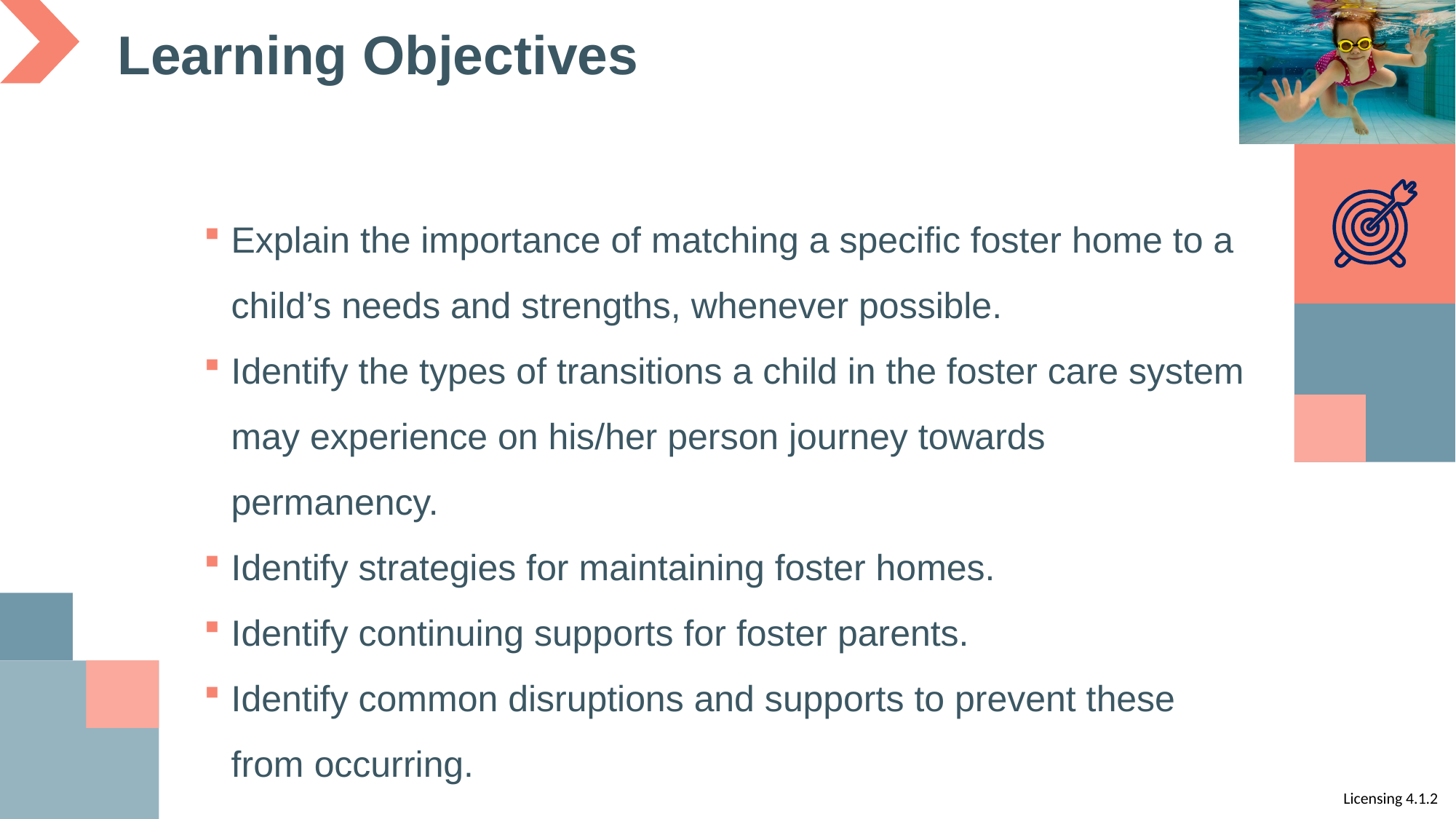

# Learning Objectives
Explain the importance of matching a specific foster home to a child’s needs and strengths, whenever possible.
Identify the types of transitions a child in the foster care system may experience on his/her person journey towards permanency.
Identify strategies for maintaining foster homes.
Identify continuing supports for foster parents.
Identify common disruptions and supports to prevent these from occurring.
Licensing 4.1.2